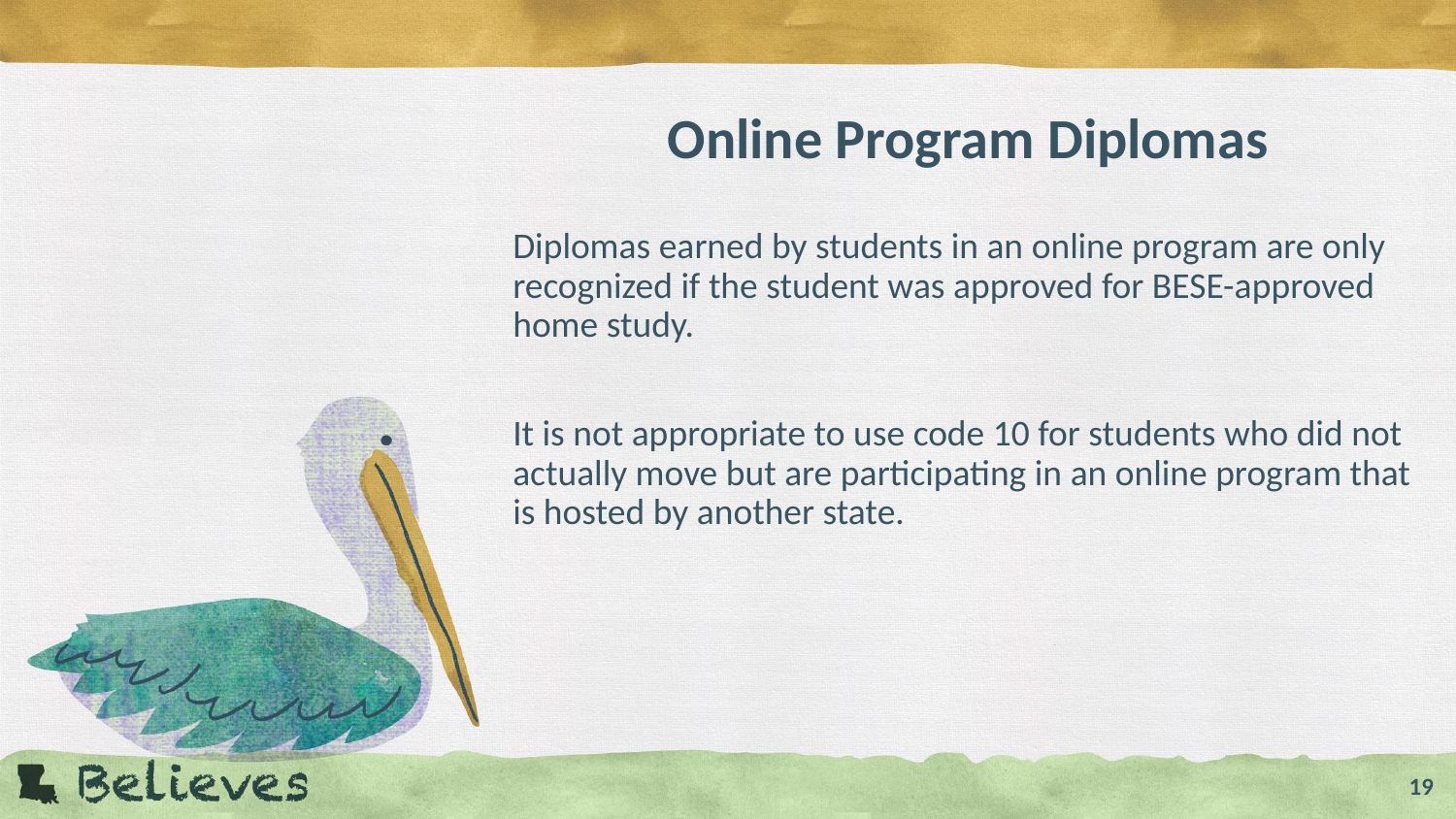

# Online Program Diplomas
Diplomas earned by students in an online program are only recognized if the student was approved for BESE-approved home study.

It is not appropriate to use code 10 for students who did not actually move but are participating in an online program that is hosted by another state.